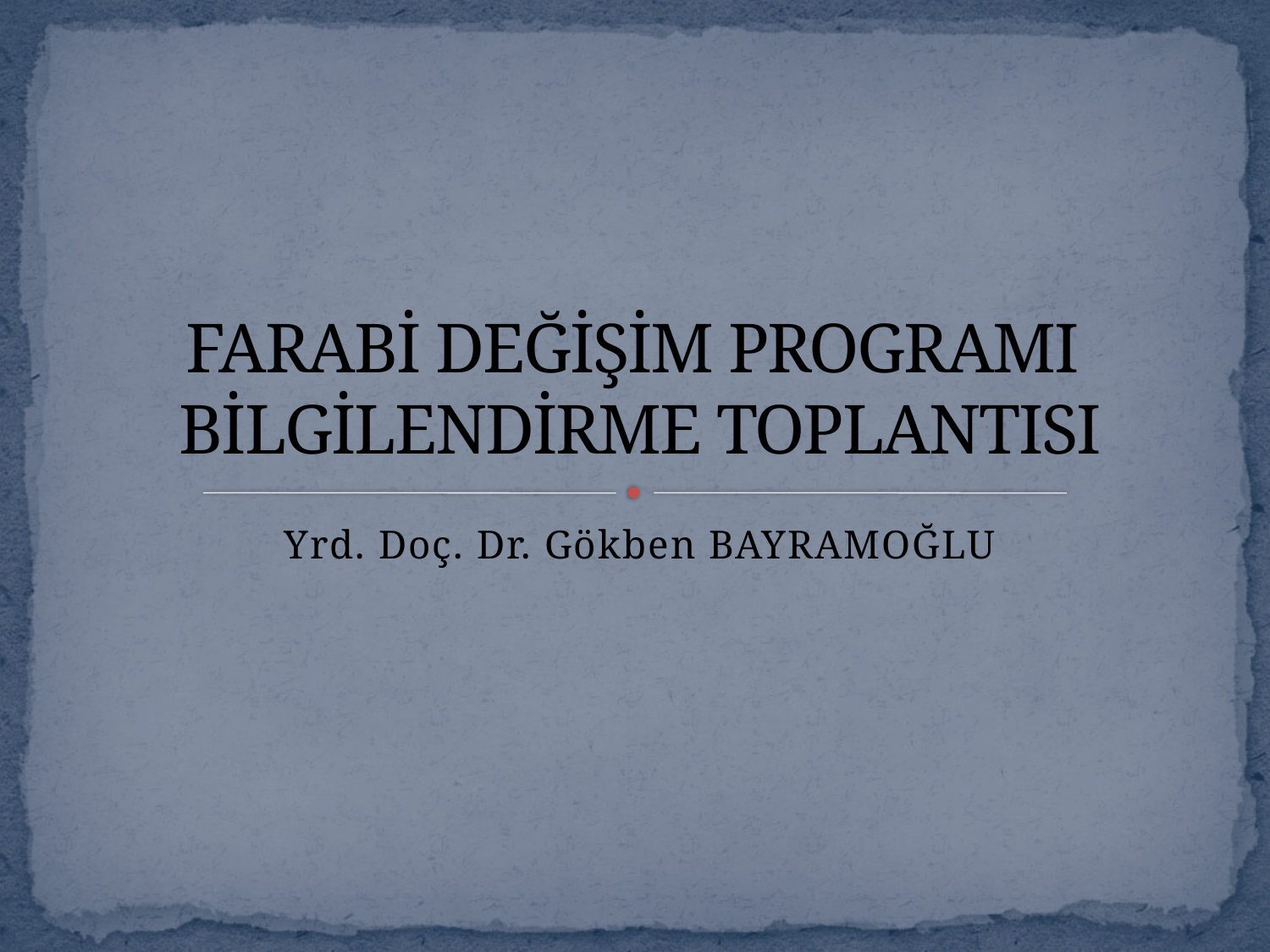

# FARABİ DEĞİŞİM PROGRAMI BİLGİLENDİRME TOPLANTISI
Yrd. Doç. Dr. Gökben BAYRAMOĞLU